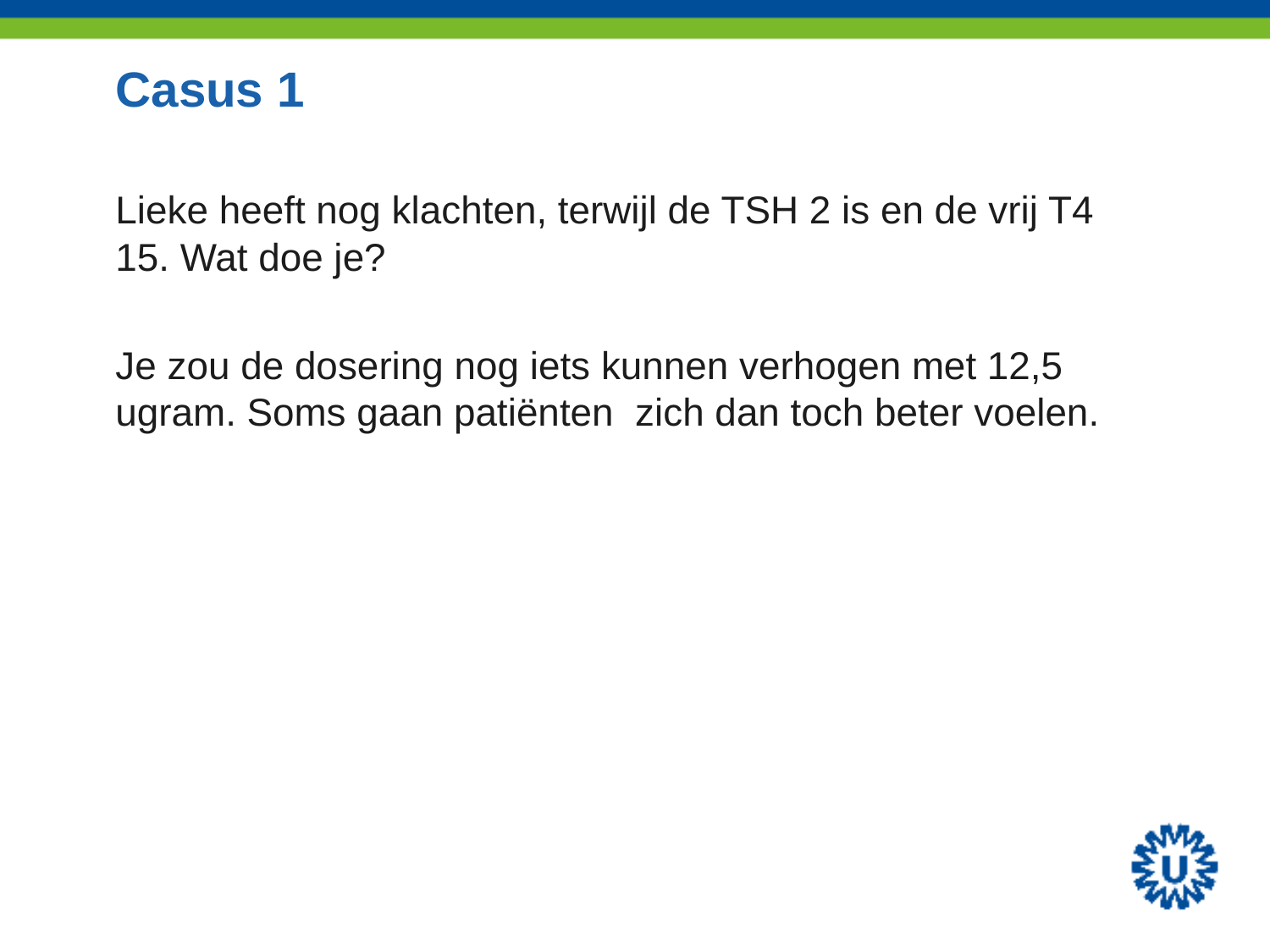

# Casus 1
Lieke heeft nog klachten, terwijl de TSH 2 is en de vrij T4 15. Wat doe je?

Je zou de dosering nog iets kunnen verhogen met 12,5 ugram. Soms gaan patiënten  zich dan toch beter voelen.